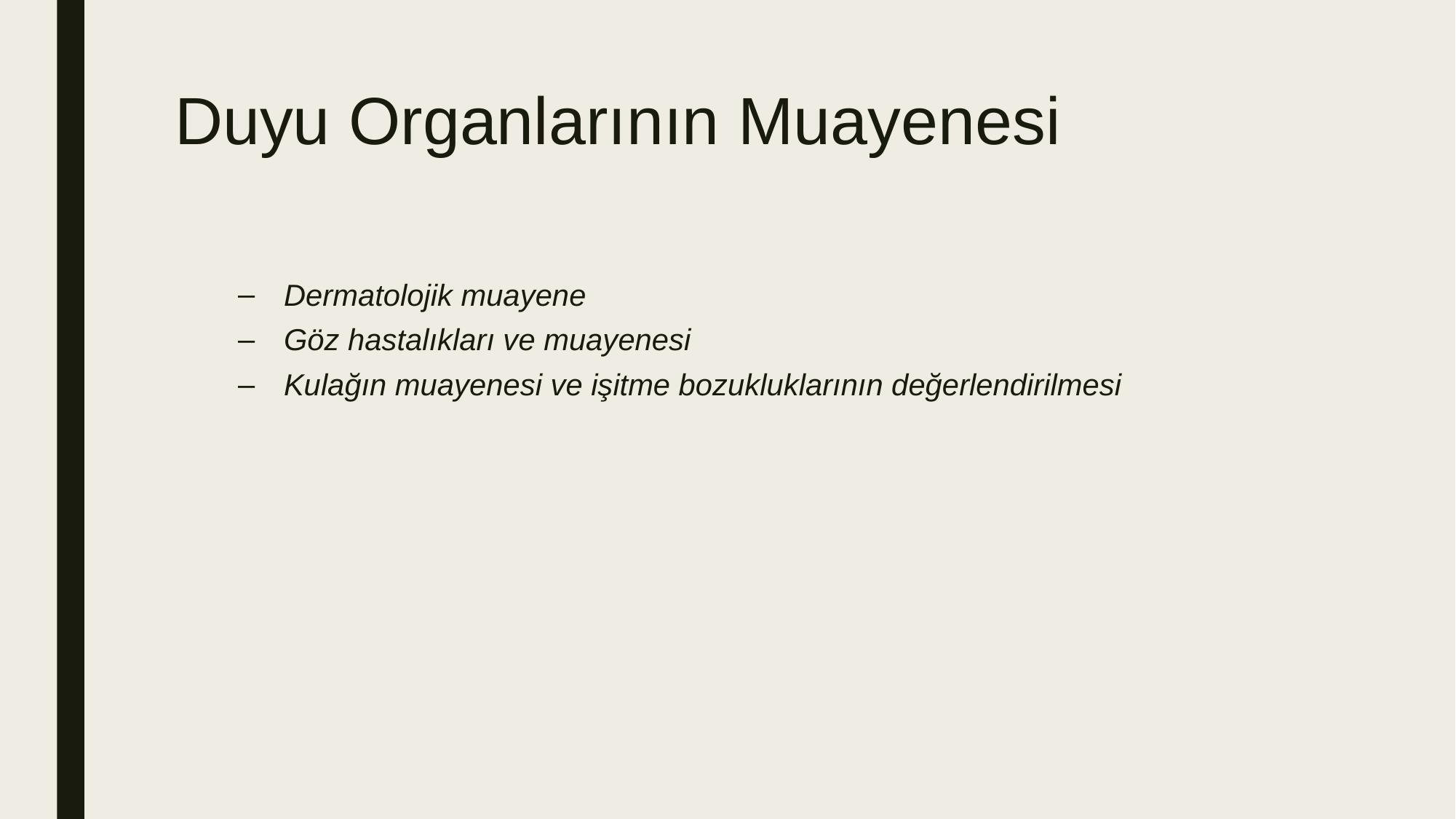

# Duyu Organlarının Muayenesi
Dermatolojik muayene
Göz hastalıkları ve muayenesi
Kulağın muayenesi ve işitme bozukluklarının değerlendirilmesi